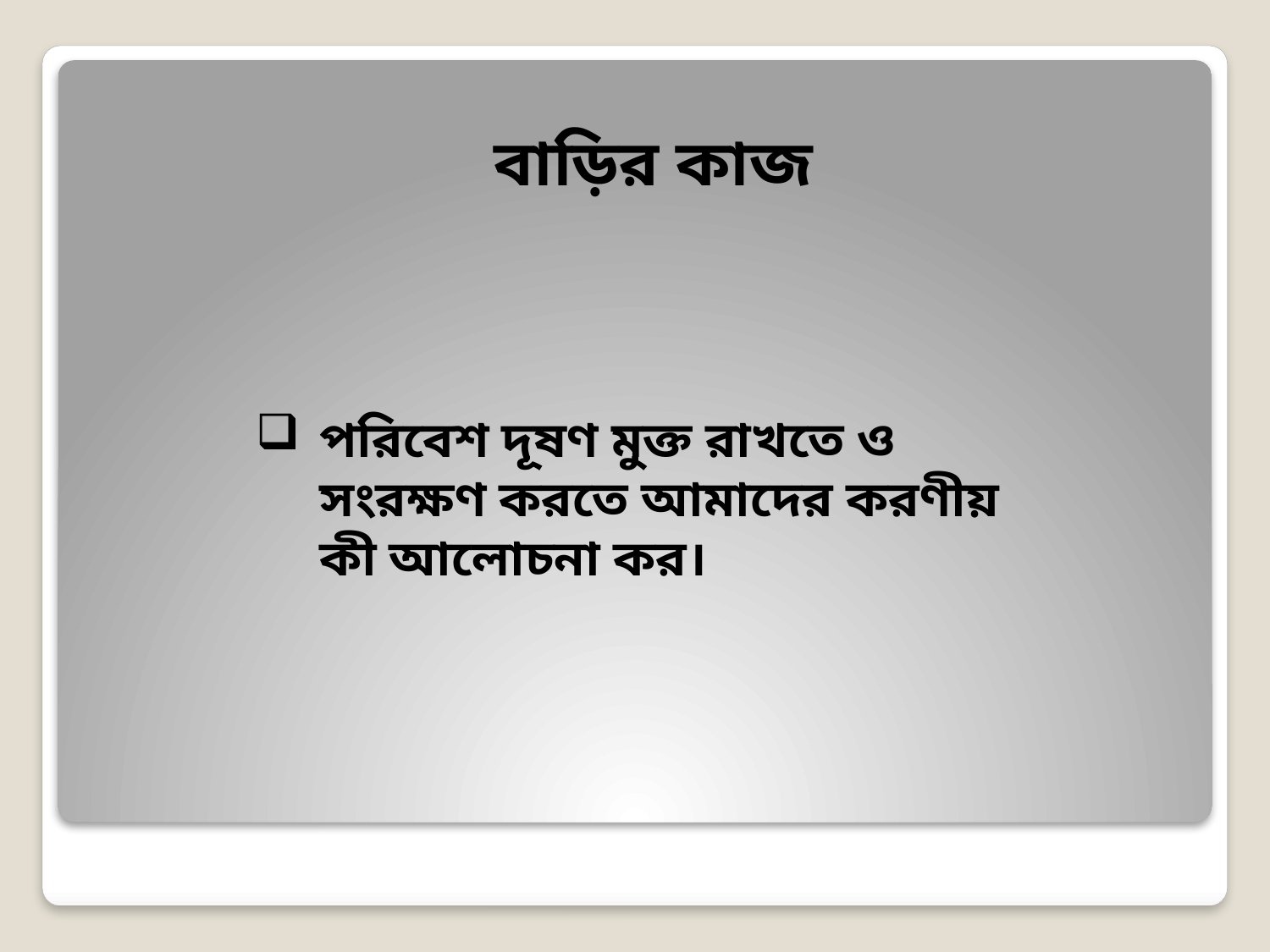

বাড়ির কাজ
পরিবেশ দূষণ মুক্ত রাখতে ও সংরক্ষণ করতে আমাদের করণীয় কী আলোচনা কর।